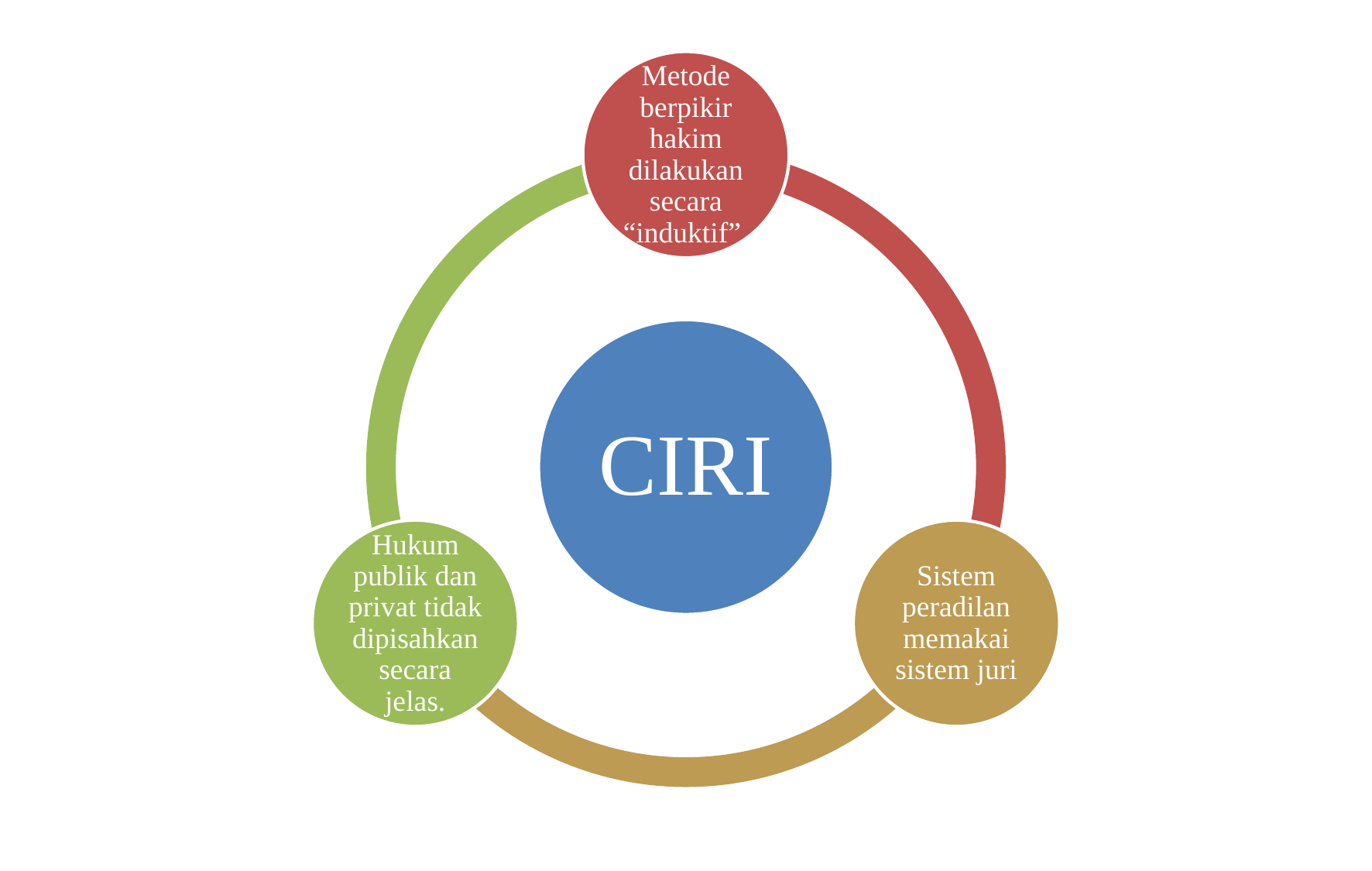

#
CIRI
Metode berpikir hakim dilakukan secara “induktif”.
Sistem peradilan memakai sistem juri
Hukum publik dan privat tidak dipisahkan secara jelas.